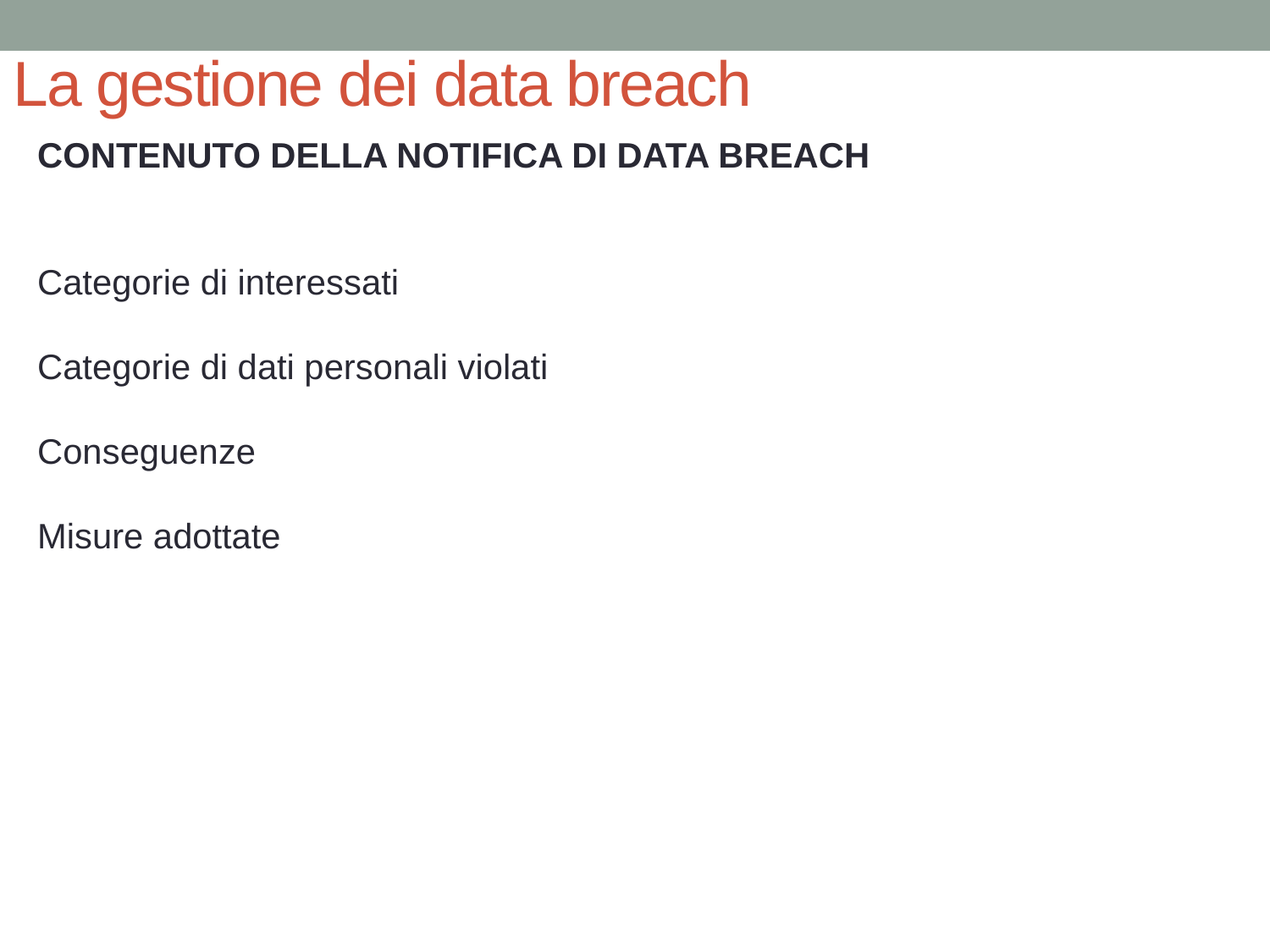

La gestione dei data breach
CONTENUTO DELLA NOTIFICA DI DATA BREACH

Categorie di interessati

Categorie di dati personali violati

Conseguenze

Misure adottate
24